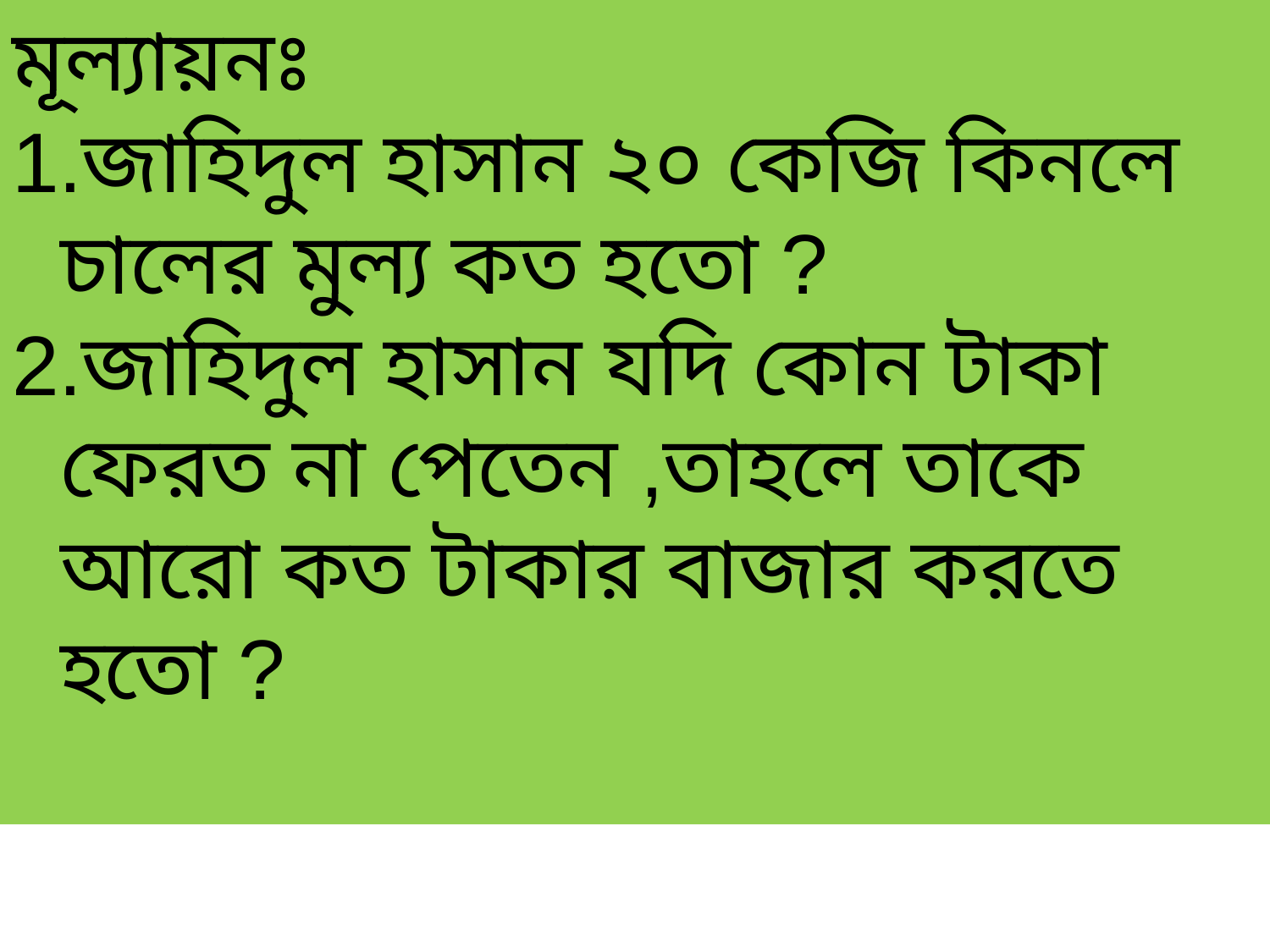

মূল্যায়নঃ
জাহিদুল হাসান ২০ কেজি কিনলে চালের মুল্য কত হতো ?
জাহিদুল হাসান যদি কোন টাকা ফেরত না পেতেন ,তাহলে তাকে আরো কত টাকার বাজার করতে হতো ?